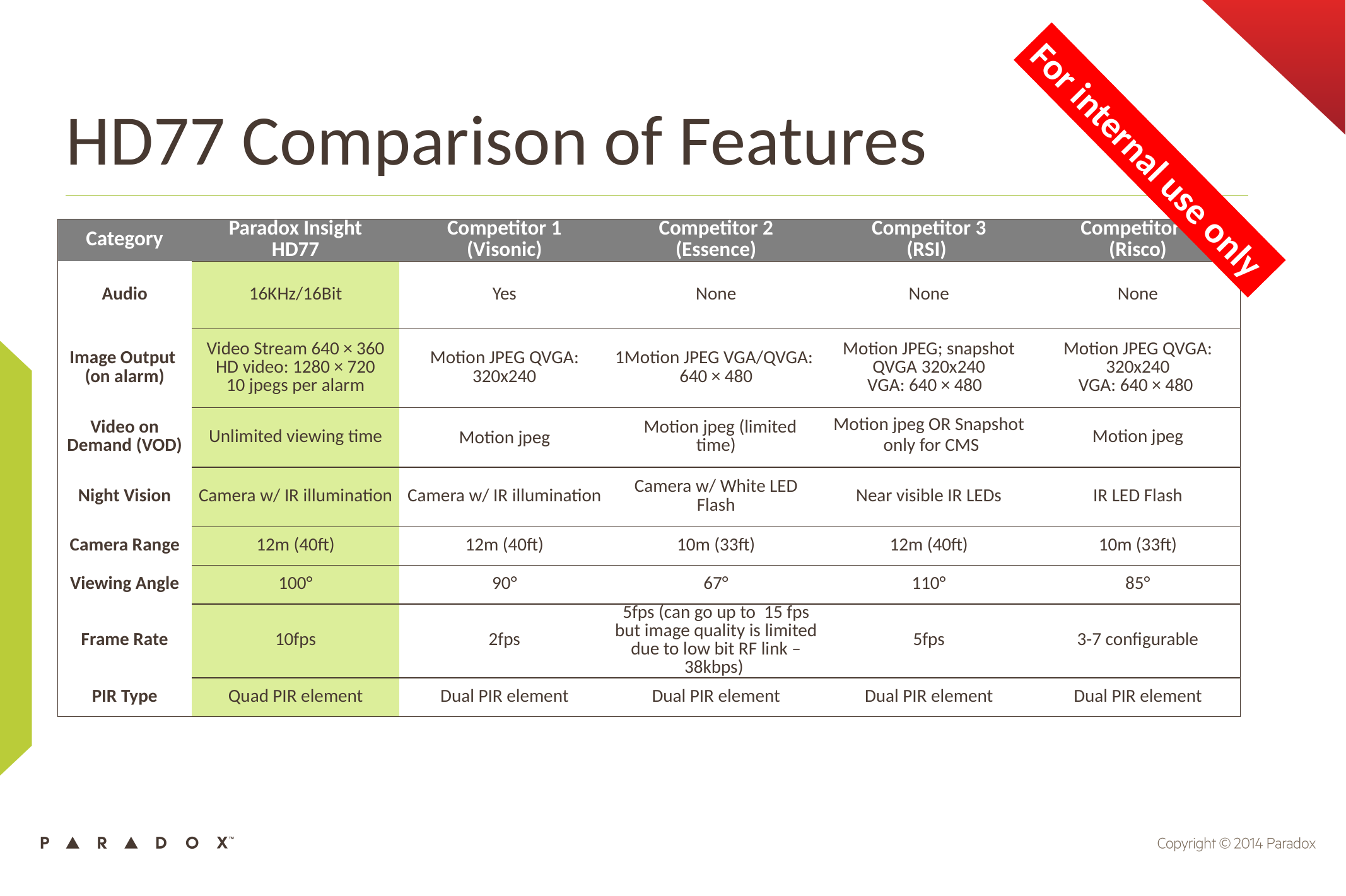

# HD77 Comparison of Features
For internal use only
| Category | Paradox Insight HD77 | Competitor 1 (Visonic) | Competitor 2 (Essence) | Competitor 3 (RSI) | Competitor 4 (Risco) |
| --- | --- | --- | --- | --- | --- |
| Audio | 16KHz/16Bit | Yes | None | None | None |
| Image Output (on alarm) | Video Stream 640 × 360 HD video: 1280 × 720 10 jpegs per alarm | Motion JPEG QVGA: 320x240 | 1Motion JPEG VGA/QVGA: 640 × 480 | Motion JPEG; snapshot QVGA 320x240 VGA: 640 × 480 | Motion JPEG QVGA: 320x240 VGA: 640 × 480 |
| Video on Demand (VOD) | Unlimited viewing time | Motion jpeg | Motion jpeg (limited time) | Motion jpeg OR Snapshot only for CMS | Motion jpeg |
| Night Vision | Camera w/ IR illumination | Camera w/ IR illumination | Camera w/ White LED Flash | Near visible IR LEDs | IR LED Flash |
| Camera Range | 12m (40ft) | 12m (40ft) | 10m (33ft) | 12m (40ft) | 10m (33ft) |
| Viewing Angle | 100° | 90° | 67° | 110° | 85° |
| Frame Rate | 10fps | 2fps | 5fps (can go up to  15 fps but image quality is limited due to low bit RF link – 38kbps) | 5fps | 3-7 configurable |
| PIR Type | Quad PIR element | Dual PIR element | Dual PIR element | Dual PIR element | Dual PIR element |